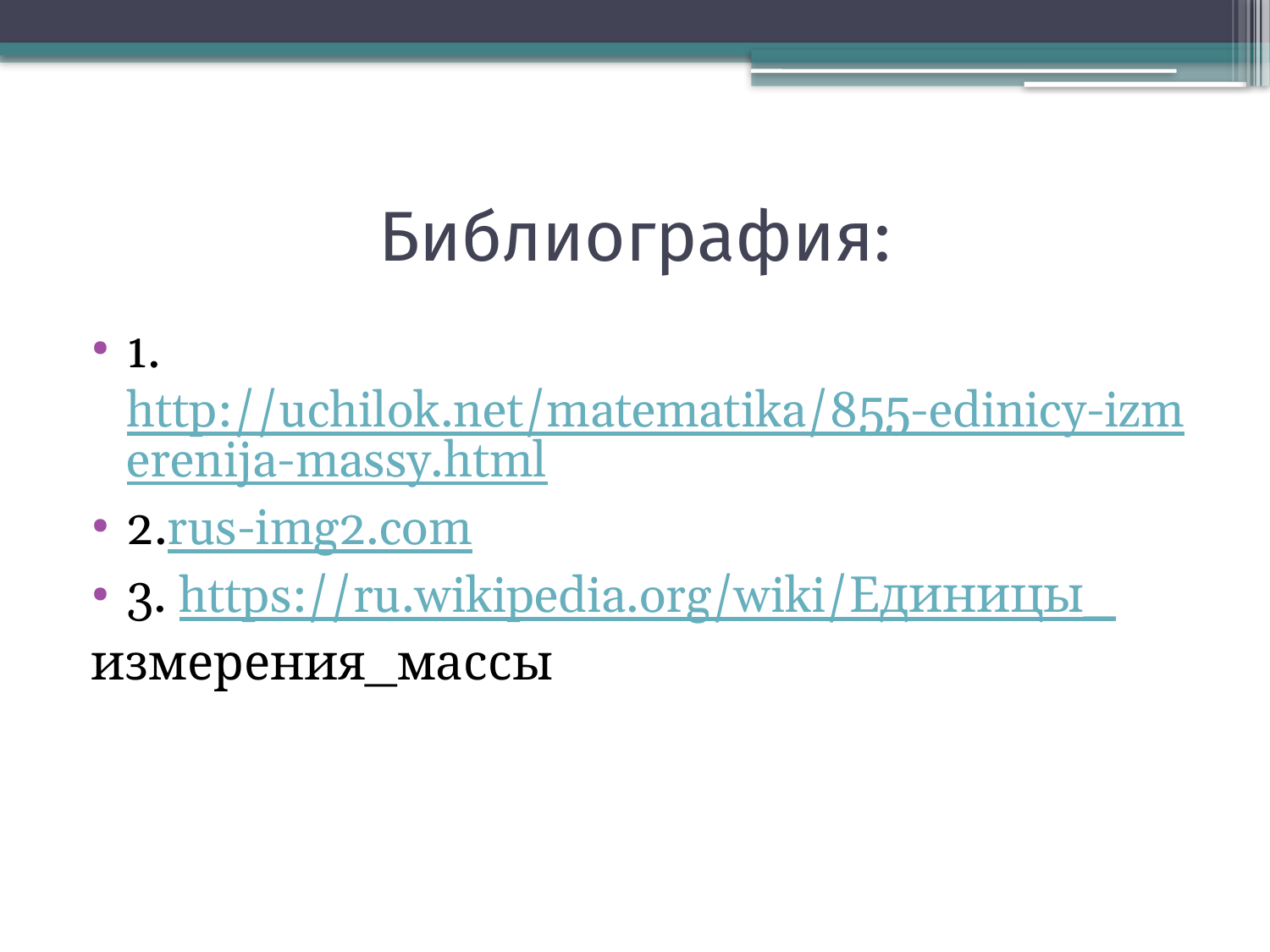

# Библиография:
1. http://uchilok.net/matematika/855-edinicy-izmerenija-massy.html
2.rus-img2.com
3. https://ru.wikipedia.org/wiki/Единицы_
измерения_массы